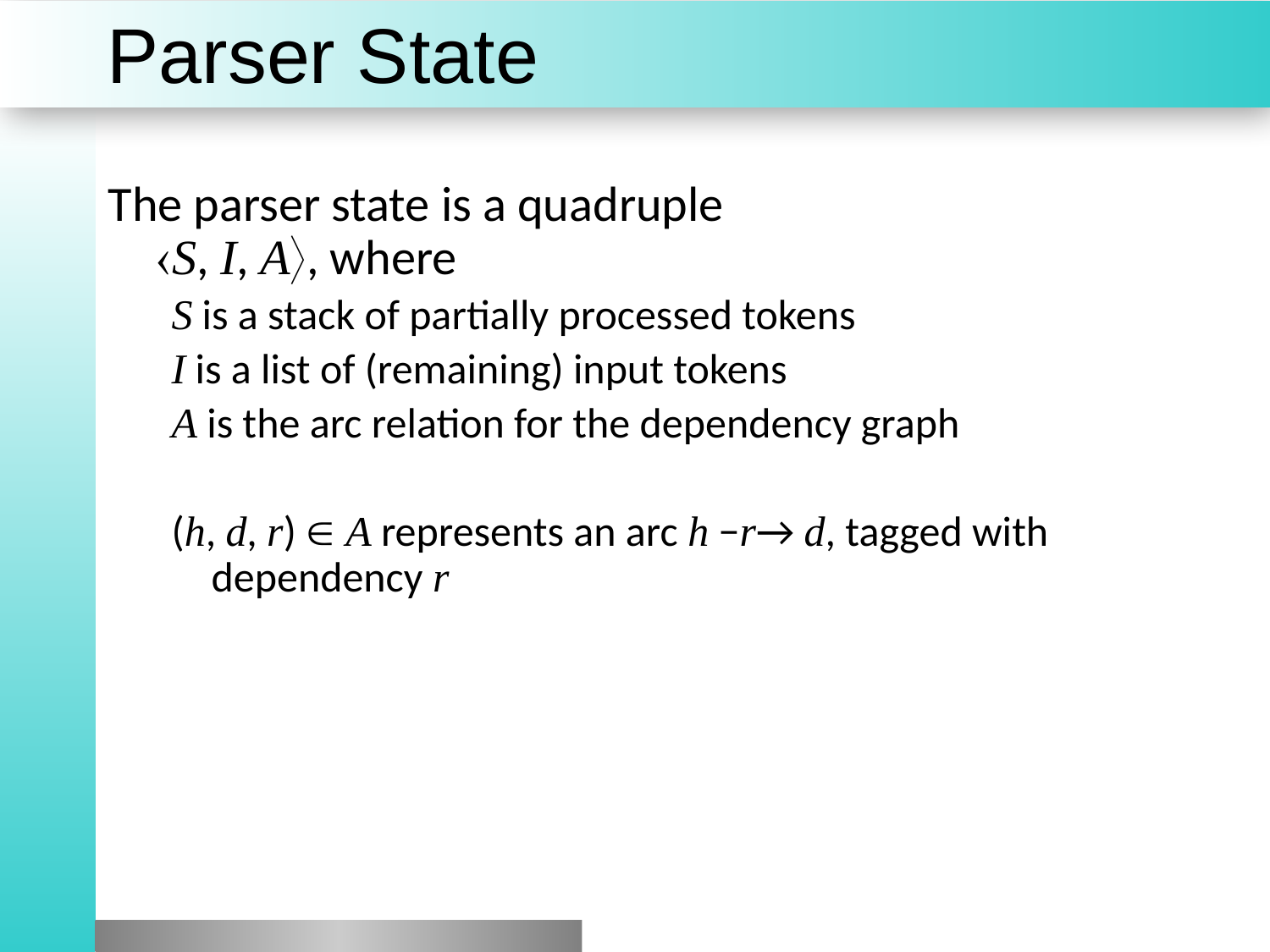

# Parser State
The parser state is a quadruple
〈S, I, A〉, where
S is a stack of partially processed tokens
I is a list of (remaining) input tokens
A is the arc relation for the dependency graph

(h, d, r) ∈ A represents an arc h −r→ d, tagged with dependency r